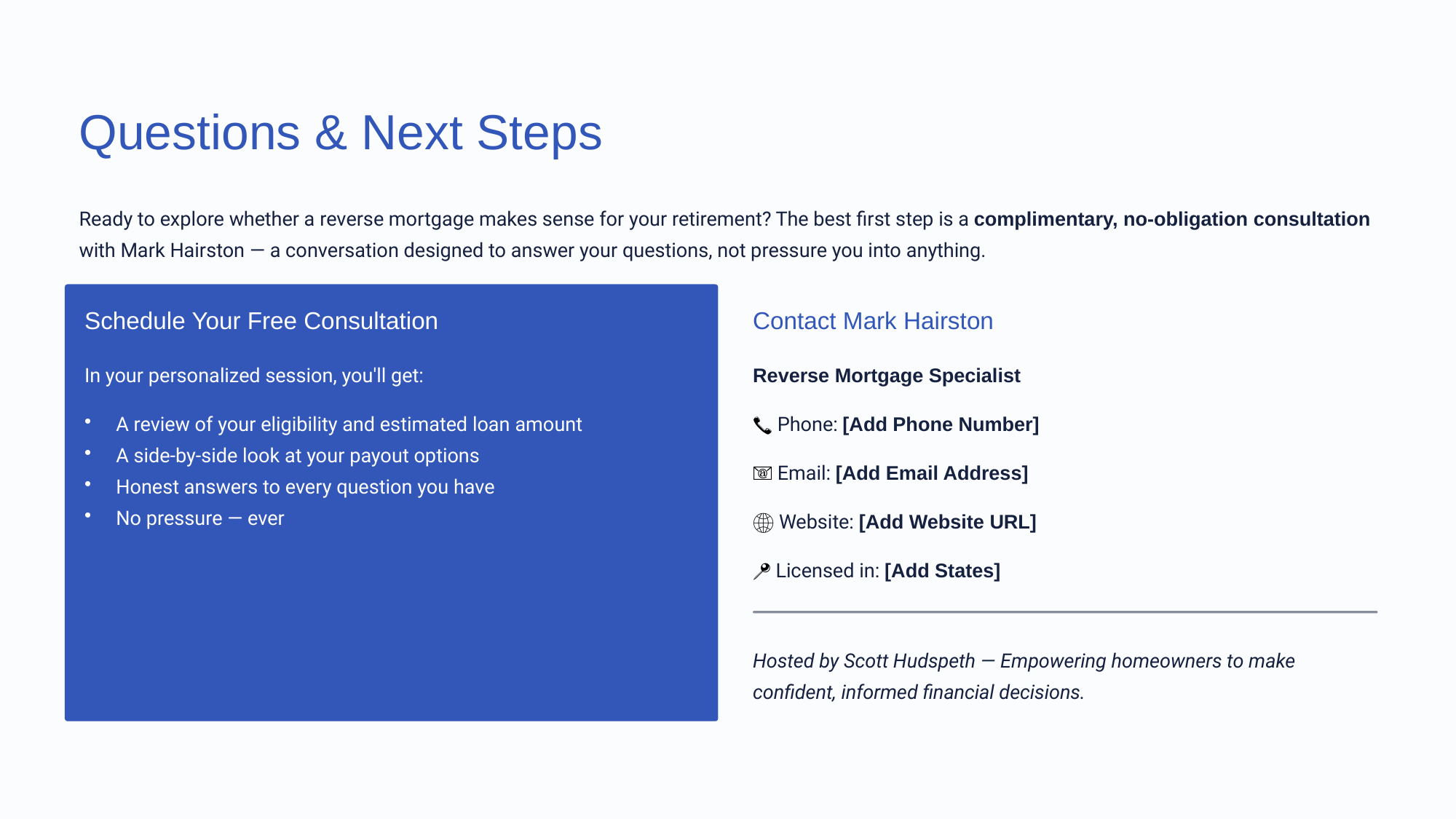

Questions & Next Steps
Ready to explore whether a reverse mortgage makes sense for your retirement? The best first step is a complimentary, no-obligation consultation with Mark Hairston — a conversation designed to answer your questions, not pressure you into anything.

Schedule Your Free Consultation
Contact Mark Hairston
In your personalized session, you'll get:
Reverse Mortgage Specialist
📞 Phone: [Add Phone Number]
📧 Email: [Add Email Address]
🌐 Website: [Add Website URL]
📍 Licensed in: [Add States]
A review of your eligibility and estimated loan amount
A side-by-side look at your payout options
Honest answers to every question you have
No pressure — ever

Hosted by Scott Hudspeth — Empowering homeowners to make confident, informed financial decisions.